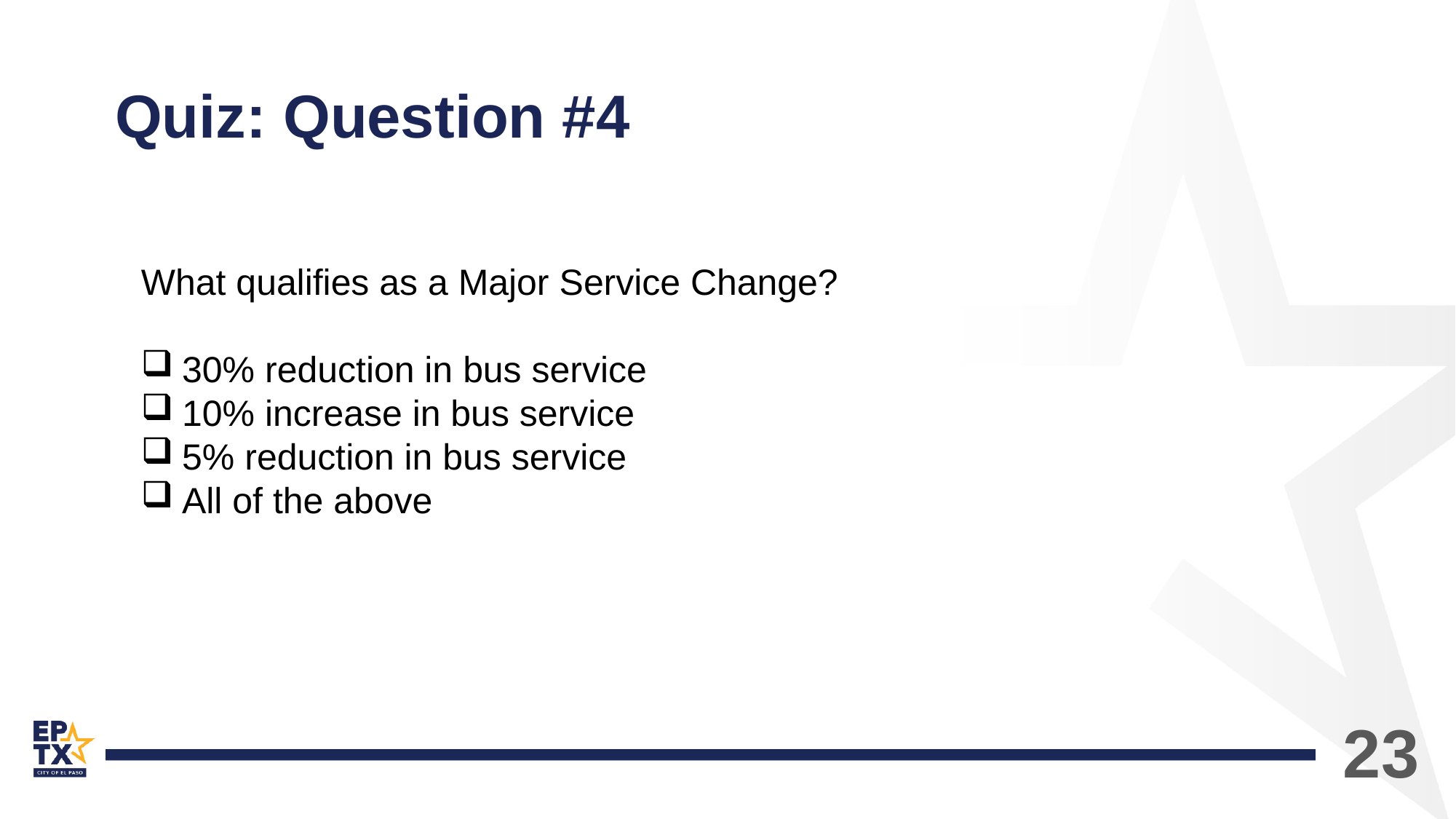

# Quiz: Question #4

What qualifies as a Major Service Change?

30% reduction in bus service
10% increase in bus service
5% reduction in bus service
All of the above

23